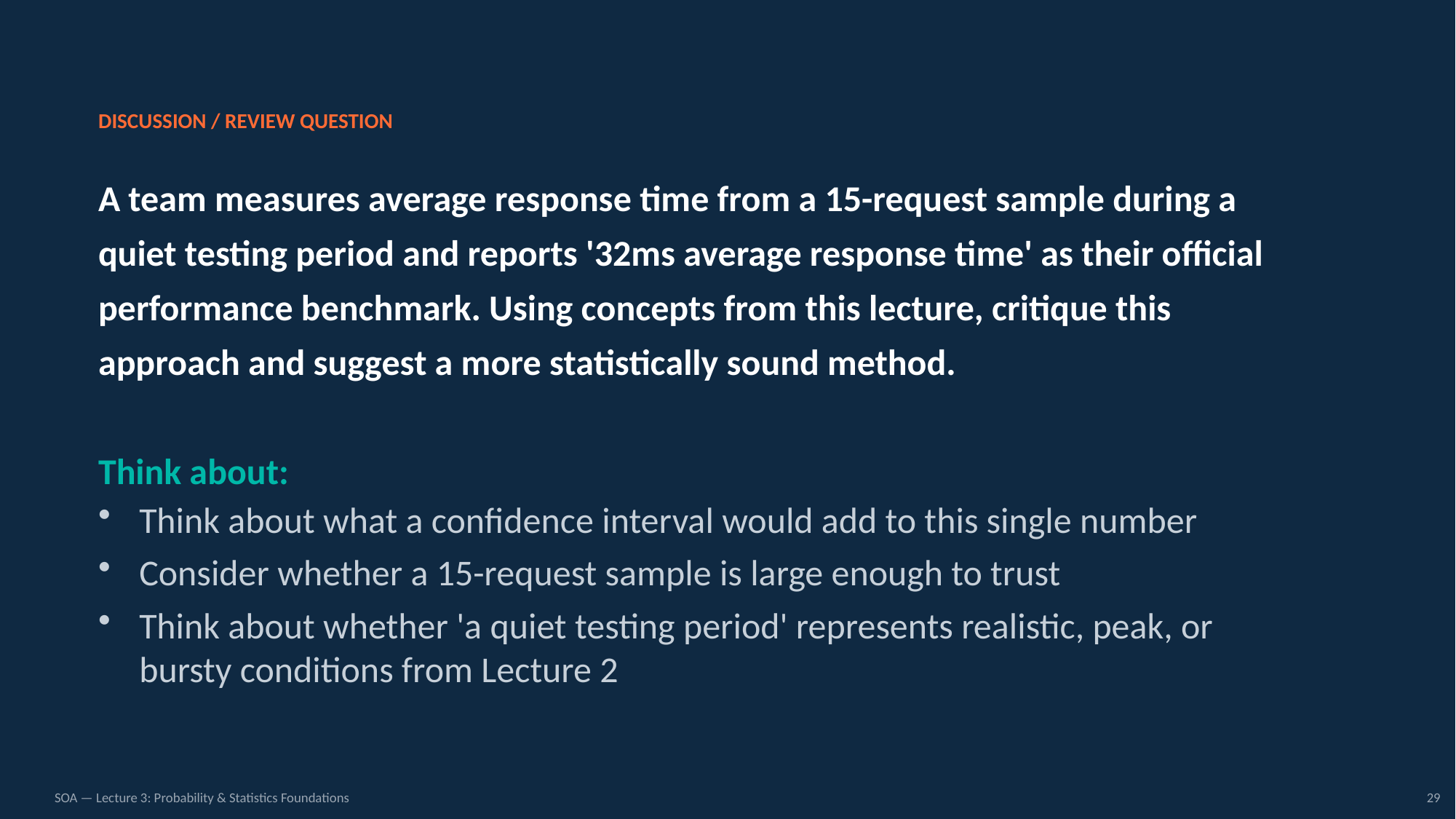

DISCUSSION / REVIEW QUESTION
A team measures average response time from a 15-request sample during a quiet testing period and reports '32ms average response time' as their official performance benchmark. Using concepts from this lecture, critique this approach and suggest a more statistically sound method.
Think about:
Think about what a confidence interval would add to this single number
Consider whether a 15-request sample is large enough to trust
Think about whether 'a quiet testing period' represents realistic, peak, or bursty conditions from Lecture 2
SOA — Lecture 3: Probability & Statistics Foundations
29